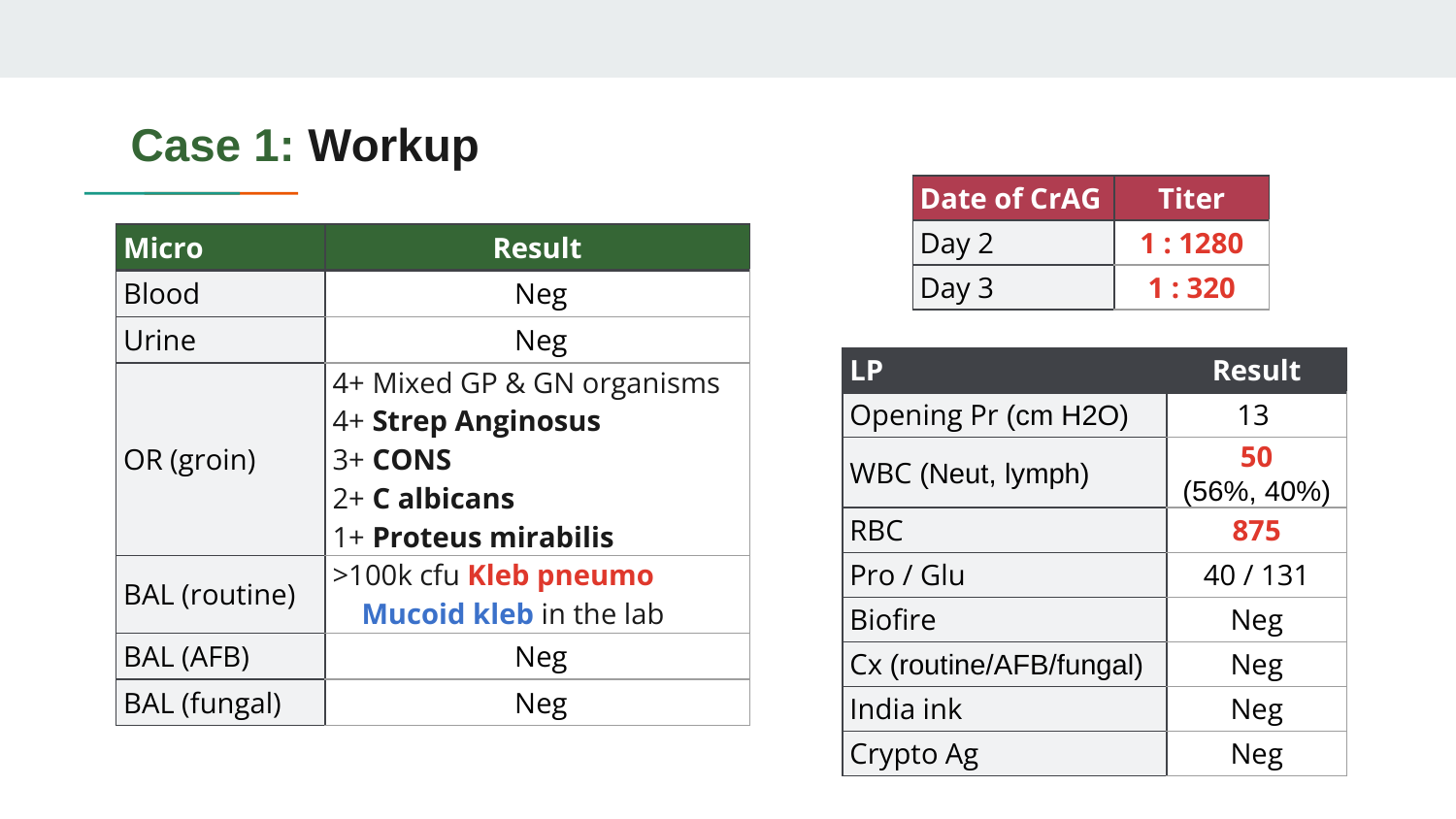

# Case 1: Workup
| Date of CrAG | Titer |
| --- | --- |
| Day 2 | 1 : 1280 |
| Day 3 | 1 : 320 |
| Micro | Result |
| --- | --- |
| Blood | Neg |
| Urine | Neg |
| OR (groin) | 4+ Mixed GP & GN organisms 4+ Strep Anginosus 3+ CONS 2+ C albicans 1+ Proteus mirabilis |
| BAL (routine) | >100k cfu Kleb pneumo Mucoid kleb in the lab |
| BAL (AFB) | Neg |
| BAL (fungal) | Neg |
| LP | Result |
| --- | --- |
| Opening Pr (cm H2O) | 13 |
| WBC (Neut, lymph) | 50 (56%, 40%) |
| RBC | 875 |
| Pro / Glu | 40 / 131 |
| Biofire | Neg |
| Cx (routine/AFB/fungal) | Neg |
| India ink | Neg |
| Crypto Ag | Neg |